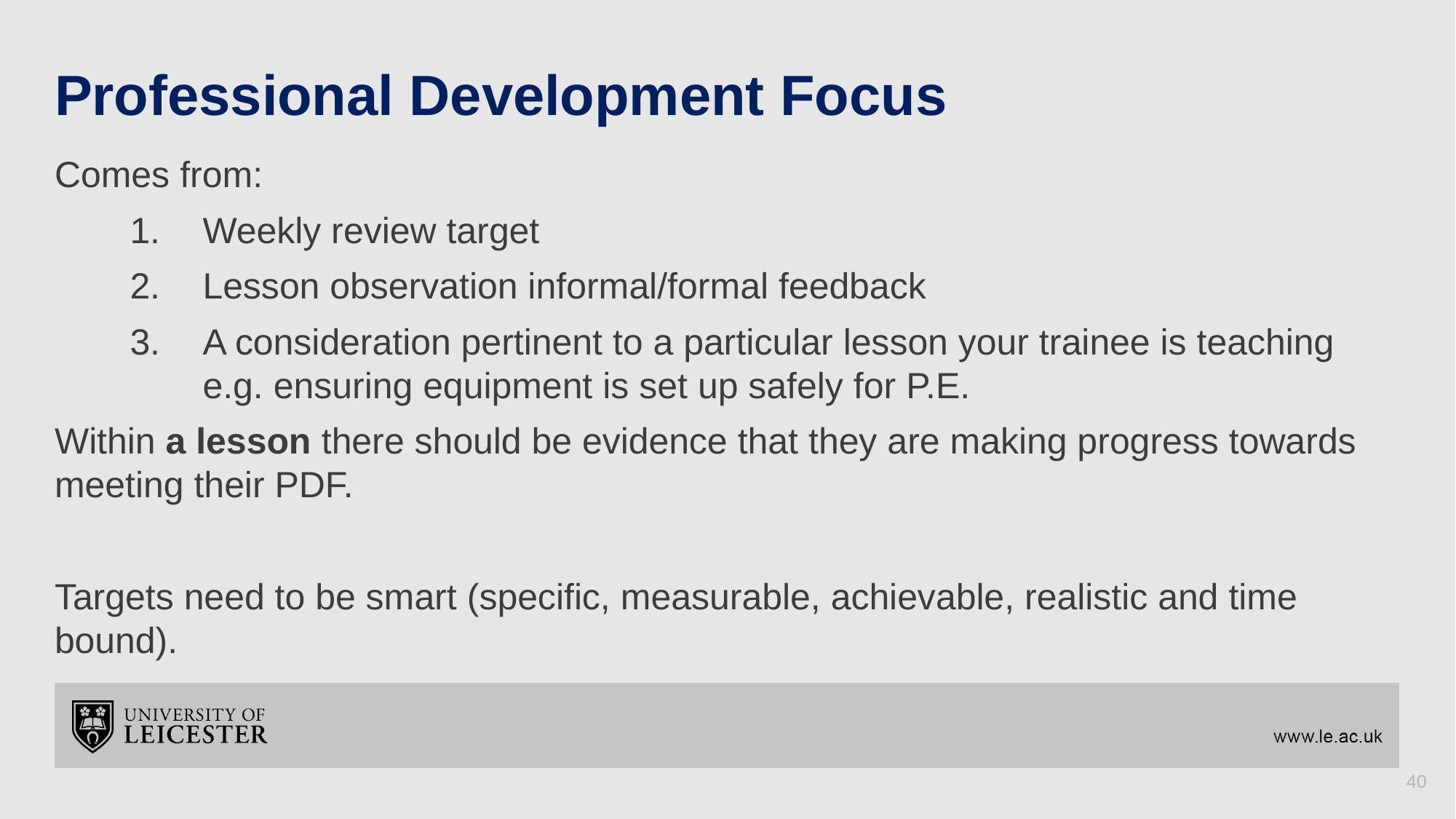

# Professional Development Focus
Comes from:
Weekly review target
Lesson observation informal/formal feedback
A consideration pertinent to a particular lesson your trainee is teaching e.g. ensuring equipment is set up safely for P.E.
Within a lesson there should be evidence that they are making progress towards meeting their PDF.

Targets need to be smart (specific, measurable, achievable, realistic and time bound).
40